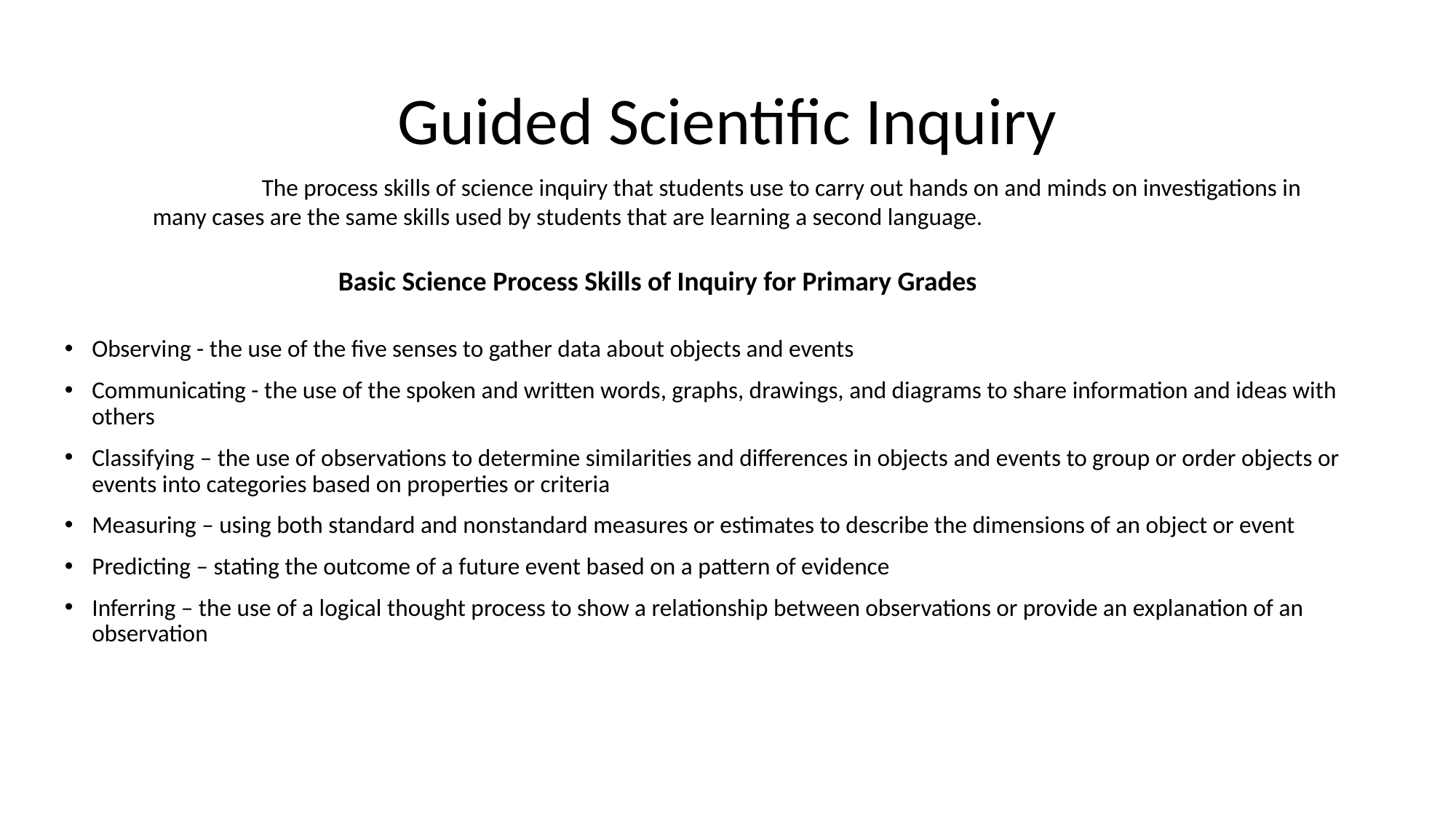

# Guided Scientific Inquiry
	The process skills of science inquiry that students use to carry out hands on and minds on investigations in many cases are the same skills used by students that are learning a second language.
Basic Science Process Skills of Inquiry for Primary Grades
Observing - the use of the five senses to gather data about objects and events
Communicating - the use of the spoken and written words, graphs, drawings, and diagrams to share information and ideas with others
Classifying – the use of observations to determine similarities and differences in objects and events to group or order objects or events into categories based on properties or criteria
Measuring – using both standard and nonstandard measures or estimates to describe the dimensions of an object or event
Predicting – stating the outcome of a future event based on a pattern of evidence
Inferring – the use of a logical thought process to show a relationship between observations or provide an explanation of an observation